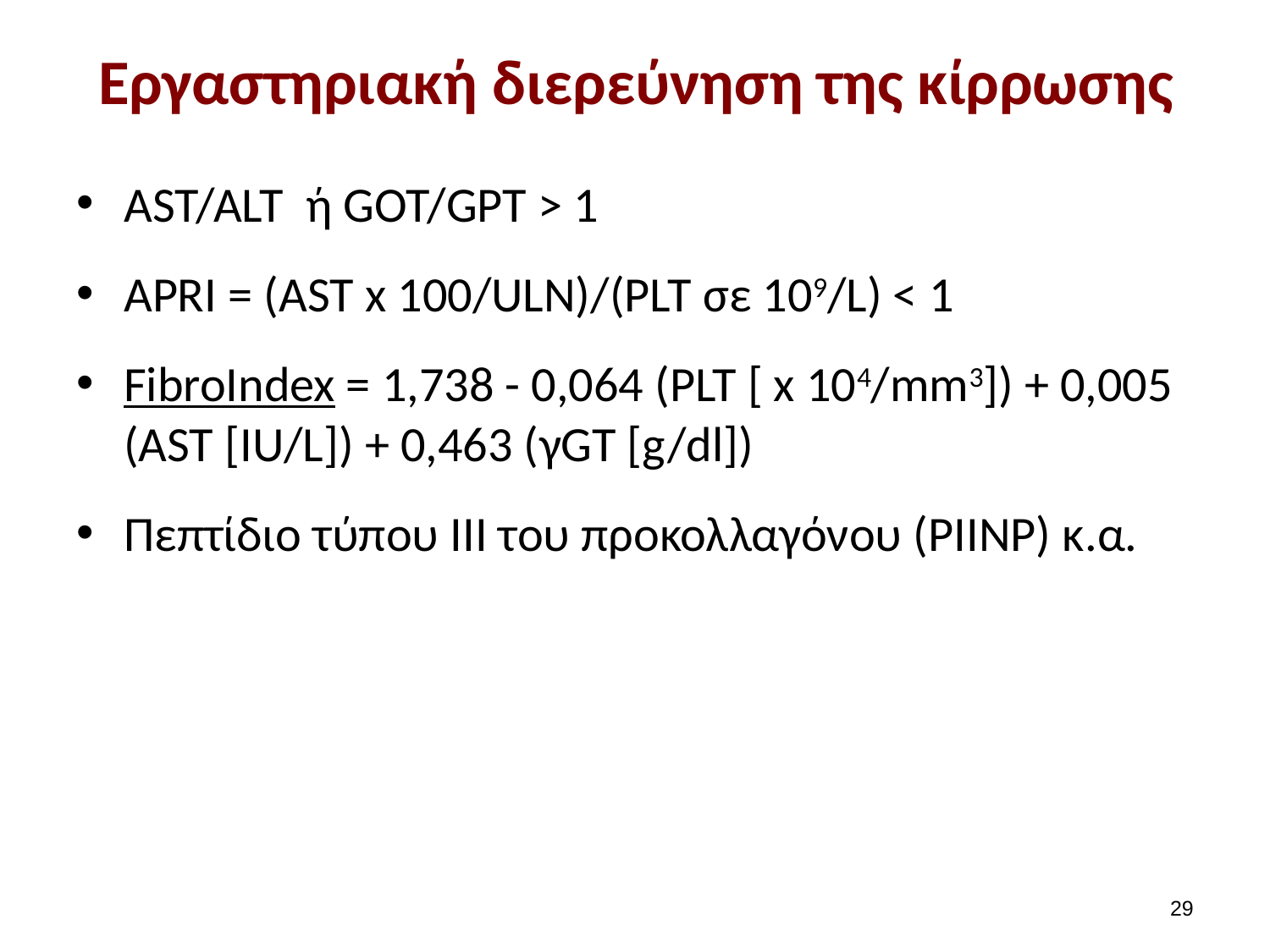

# Εργαστηριακή διερεύνηση της κίρρωσης
AST/ALT  ή GOT/GPT > 1
APRI = (AST x 100/ULN)/(PLT σε 109/L) < 1
FibroIndex = 1,738 - 0,064 (PLT [ x 104/mm3]) + 0,005 (AST [IU/L]) + 0,463 (γGT [g/dl])
Πεπτίδιο τύπου ΙΙΙ του προκολλαγόνου (PIINP) κ.α.

29